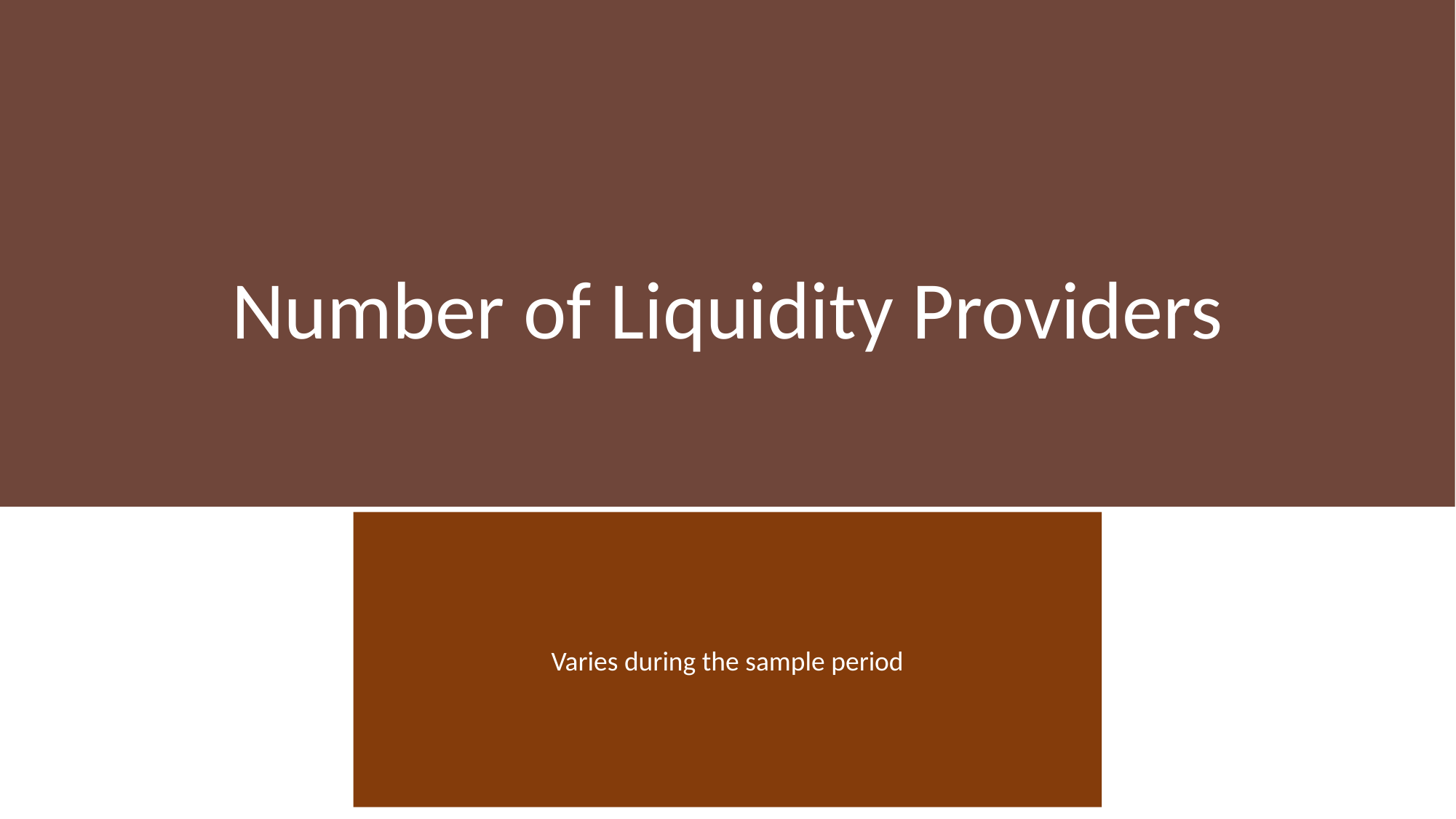

# Number of Liquidity Providers
Varies during the sample period